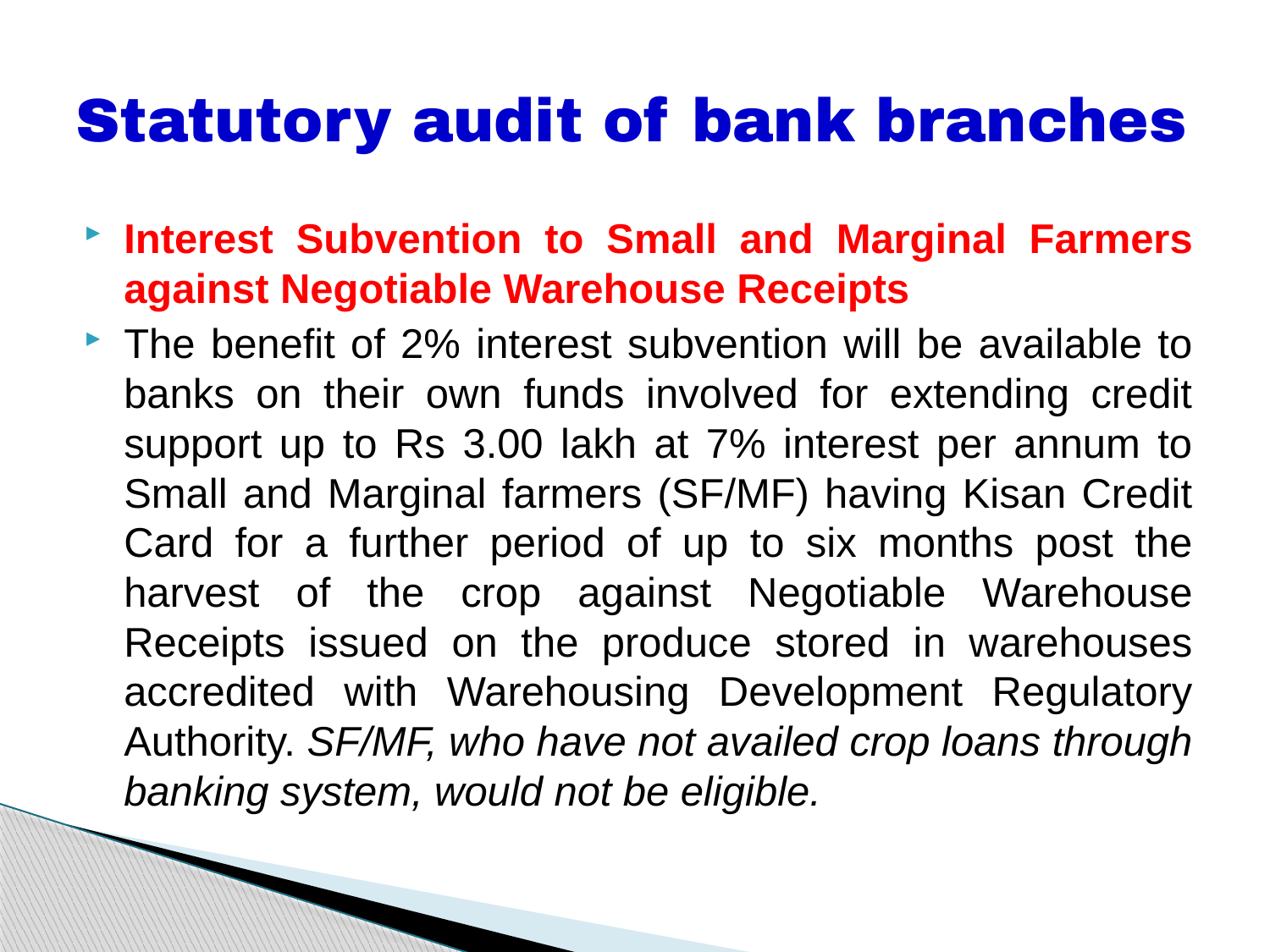

# Statutory audit of bank branches
Interest Subvention to Small and Marginal Farmers against Negotiable Warehouse Receipts
The benefit of 2% interest subvention will be available to banks on their own funds involved for extending credit support up to Rs 3.00 lakh at 7% interest per annum to Small and Marginal farmers (SF/MF) having Kisan Credit Card for a further period of up to six months post the harvest of the crop against Negotiable Warehouse Receipts issued on the produce stored in warehouses accredited with Warehousing Development Regulatory Authority. SF/MF, who have not availed crop loans through banking system, would not be eligible.